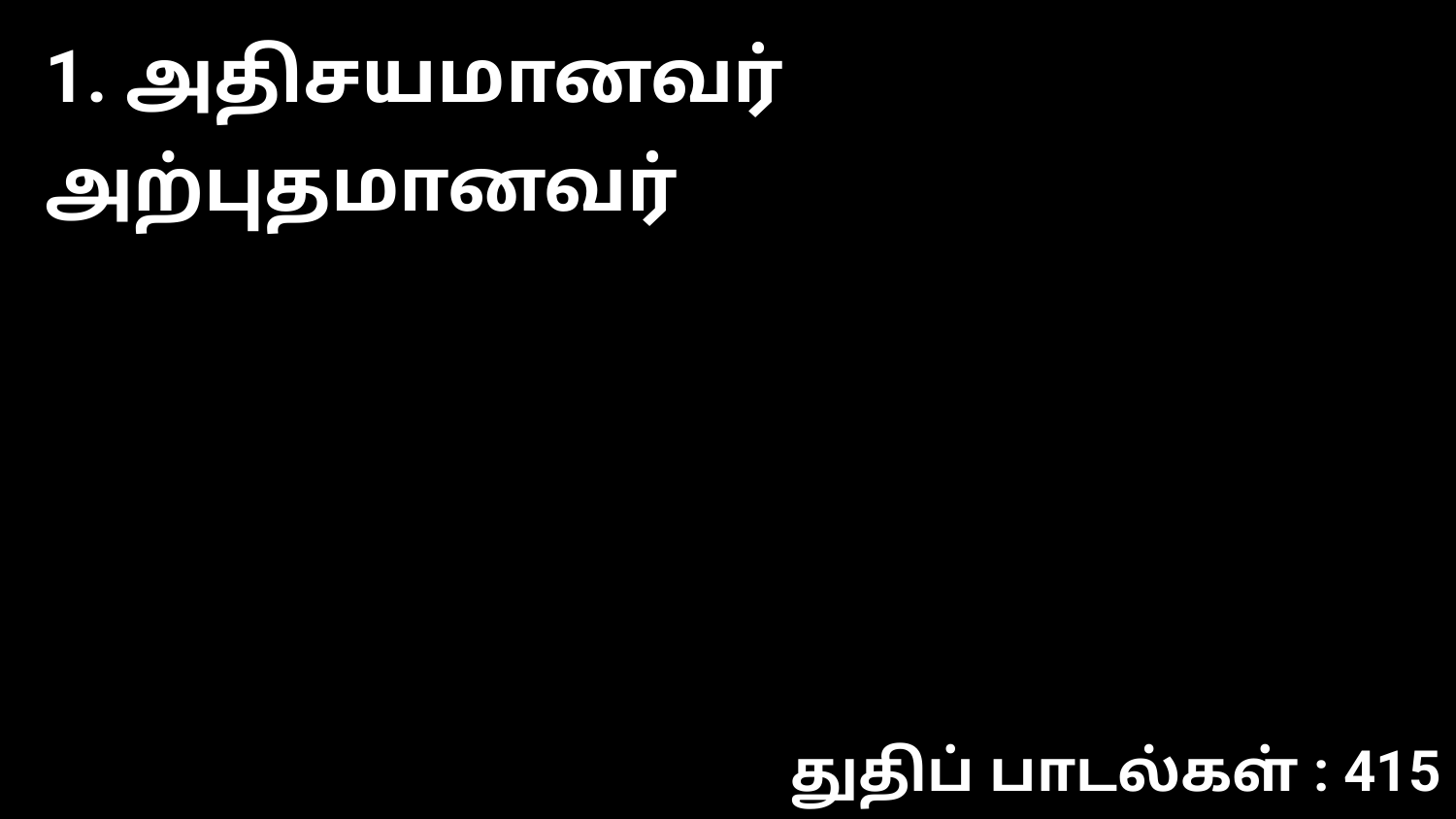

1. அதிசயமானவர் அற்புதமானவர்
துதிப் பாடல்கள் : 415